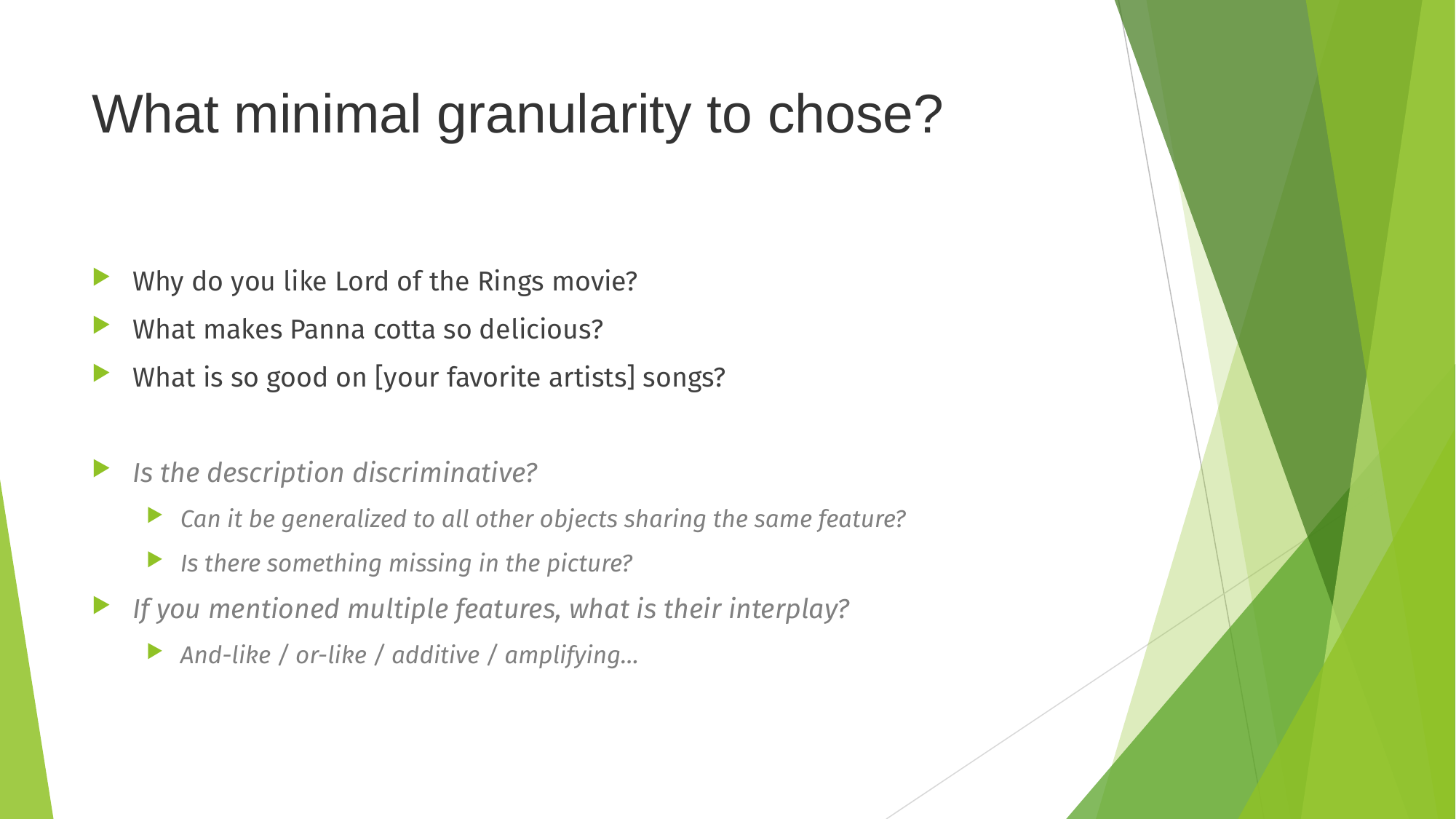

# What minimal granularity to chose?
Why do you like Lord of the Rings movie?
What makes Panna cotta so delicious?
What is so good on [your favorite artists] songs?

Is the description discriminative?
Can it be generalized to all other objects sharing the same feature?
Is there something missing in the picture?
If you mentioned multiple features, what is their interplay?
And-like / or-like / additive / amplifying…